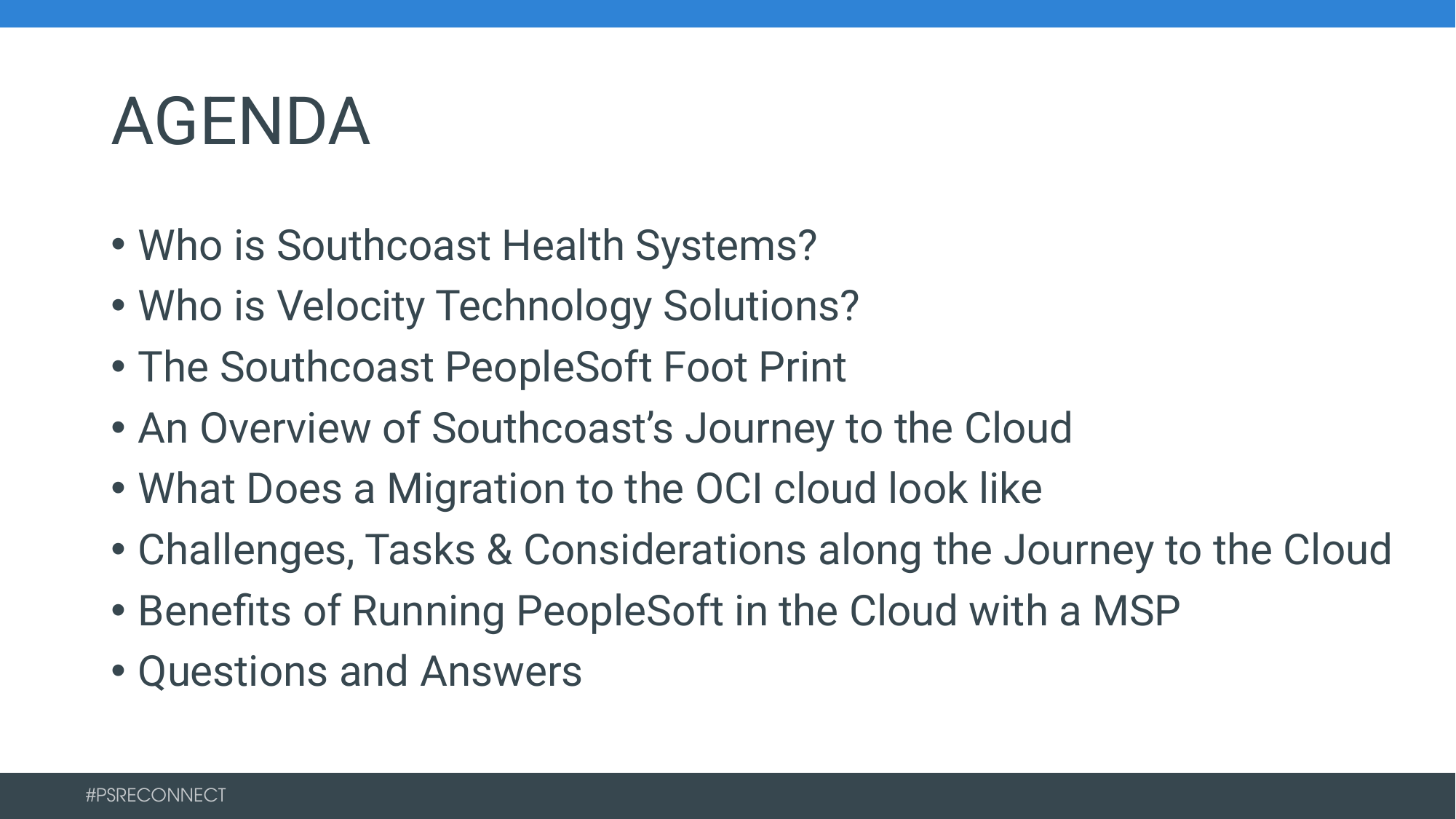

# AGENDA
Who is Southcoast Health Systems?
Who is Velocity Technology Solutions?
The Southcoast PeopleSoft Foot Print
An Overview of Southcoast’s Journey to the Cloud
What Does a Migration to the OCI cloud look like
Challenges, Tasks & Considerations along the Journey to the Cloud
Benefits of Running PeopleSoft in the Cloud with a MSP
Questions and Answers